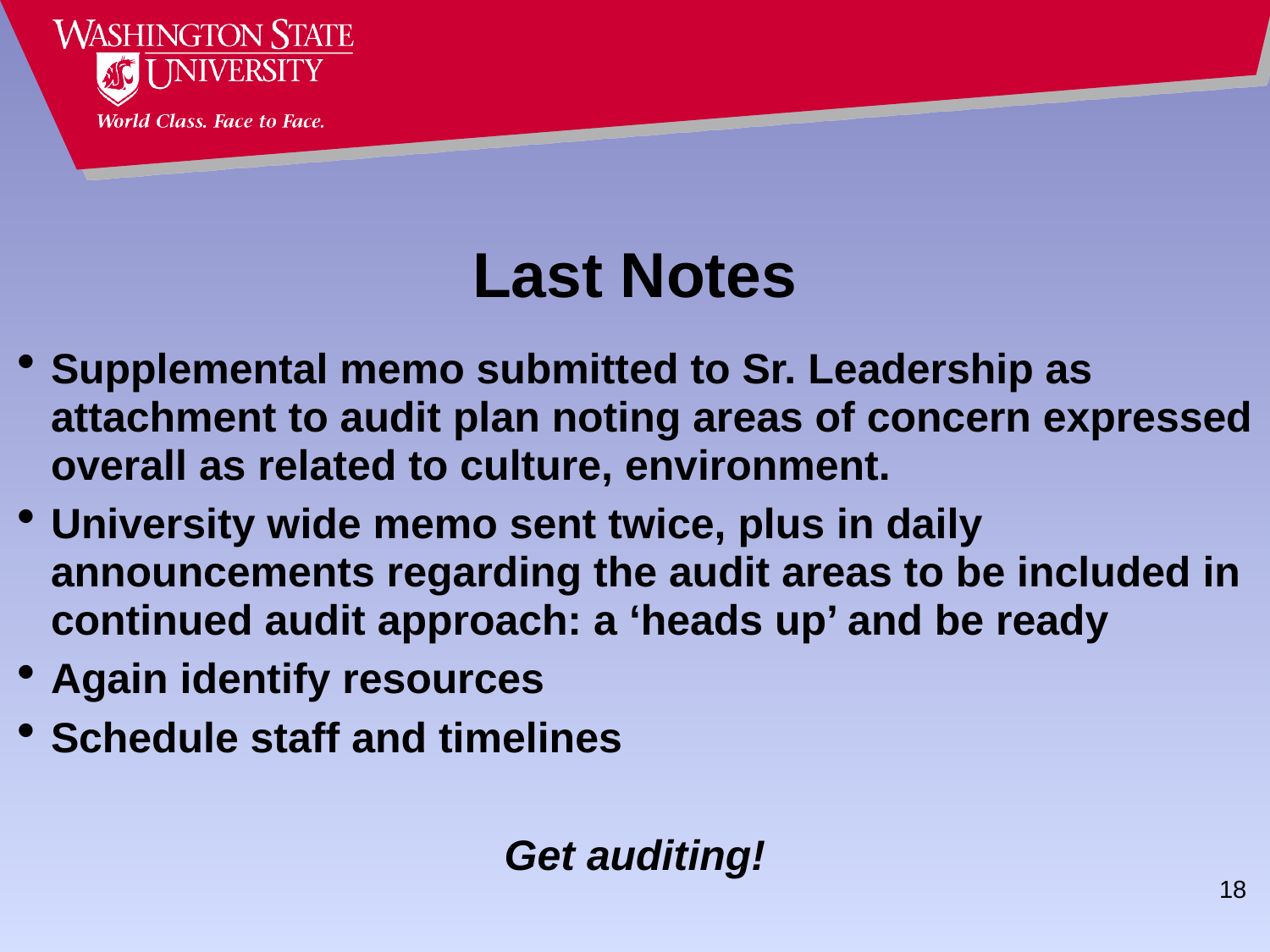

# Last Notes
Supplemental memo submitted to Sr. Leadership as attachment to audit plan noting areas of concern expressed overall as related to culture, environment.
University wide memo sent twice, plus in daily announcements regarding the audit areas to be included in continued audit approach: a ‘heads up’ and be ready
Again identify resources
Schedule staff and timelines

Get auditing!
18